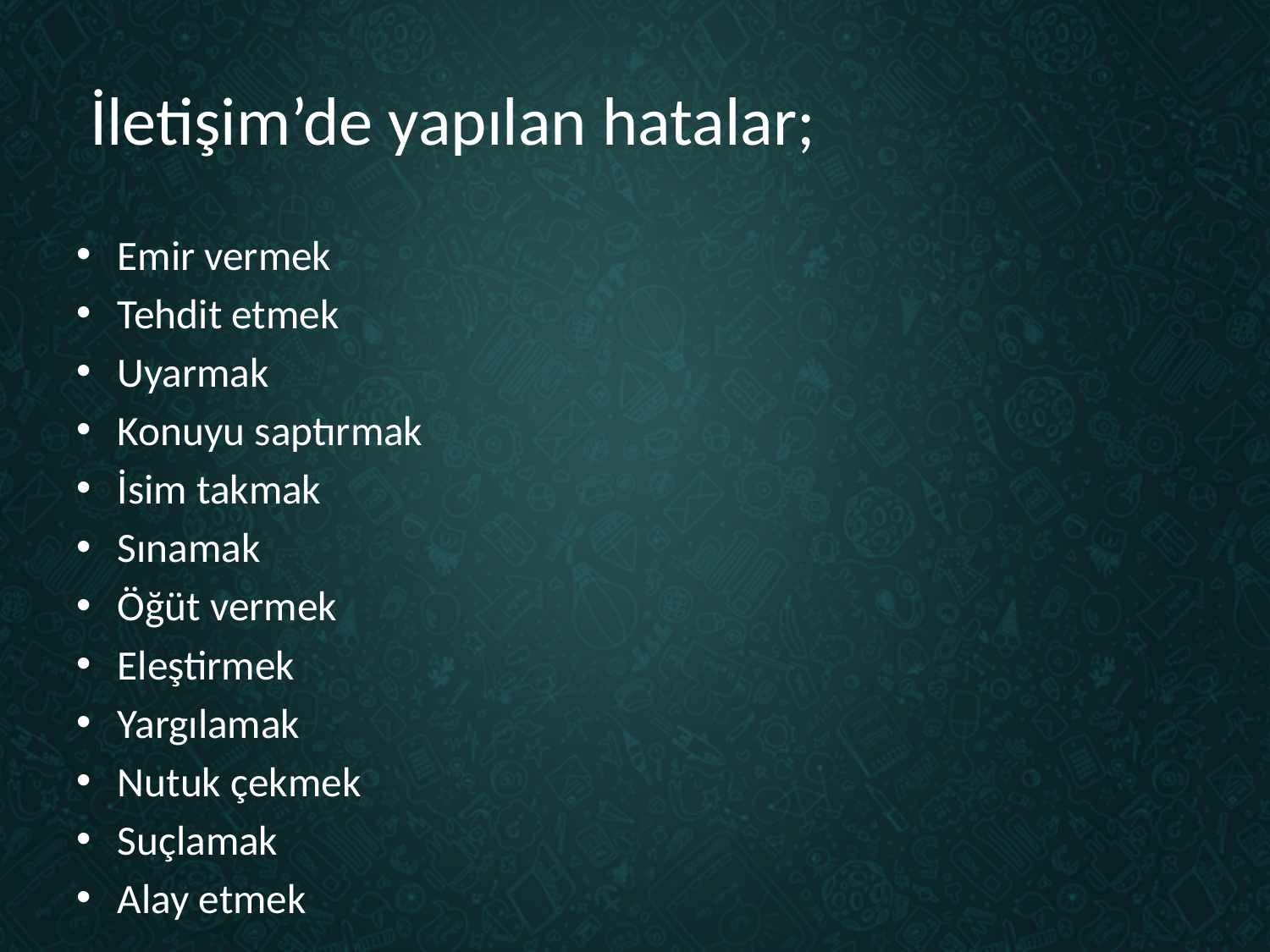

# İletişim’de yapılan hatalar;
Emir vermek
Tehdit etmek
Uyarmak
Konuyu saptırmak
İsim takmak
Sınamak
Öğüt vermek
Eleştirmek
Yargılamak
Nutuk çekmek
Suçlamak
Alay etmek